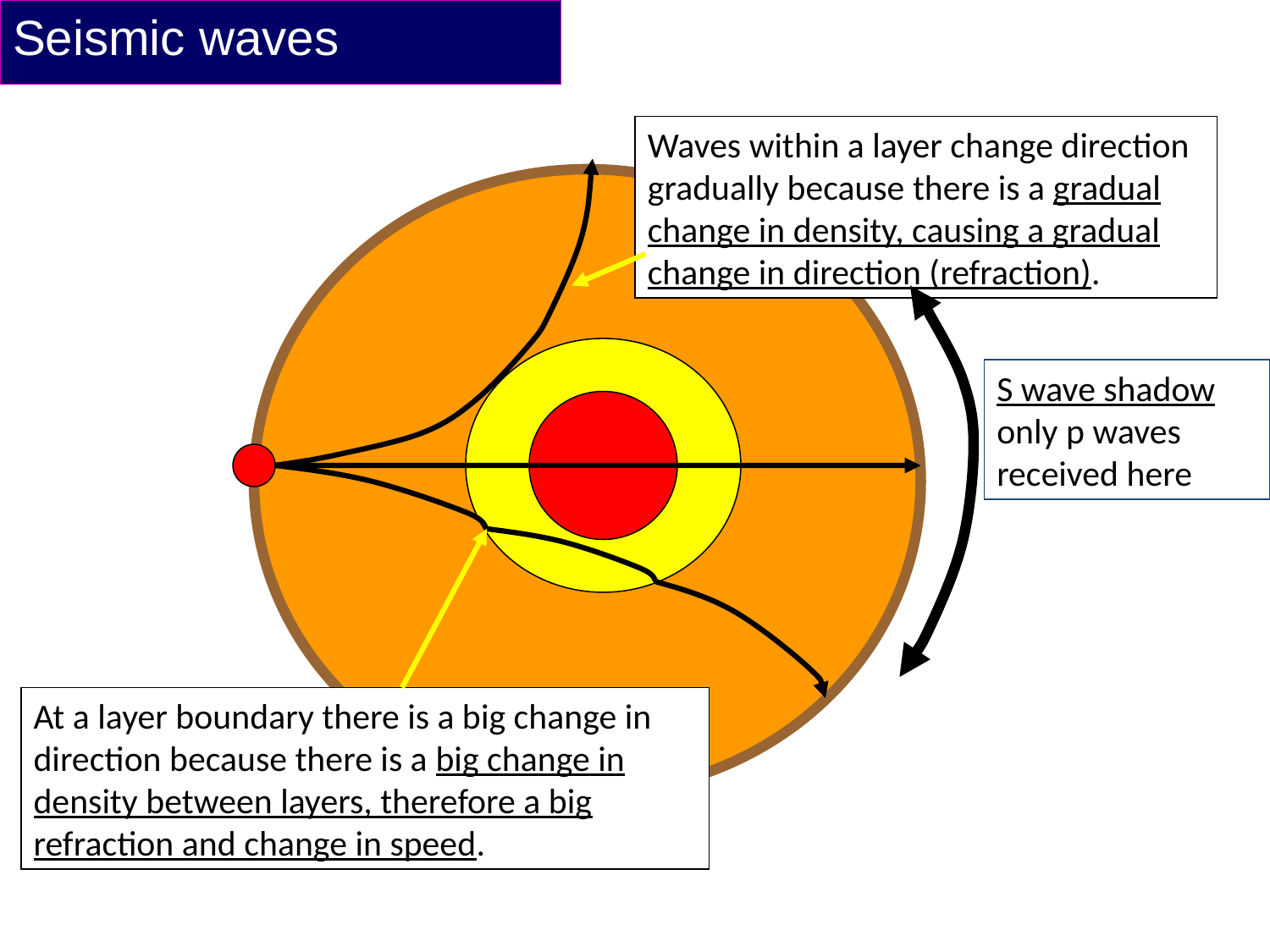

# Seismic waves
Waves within a layer change direction gradually because there is a gradual change in density, causing a gradual change in direction (refraction).

S wave shadow only p waves received here

At a layer boundary there is a big change in direction because there is a big change in density between layers, therefore a big refraction and change in speed.